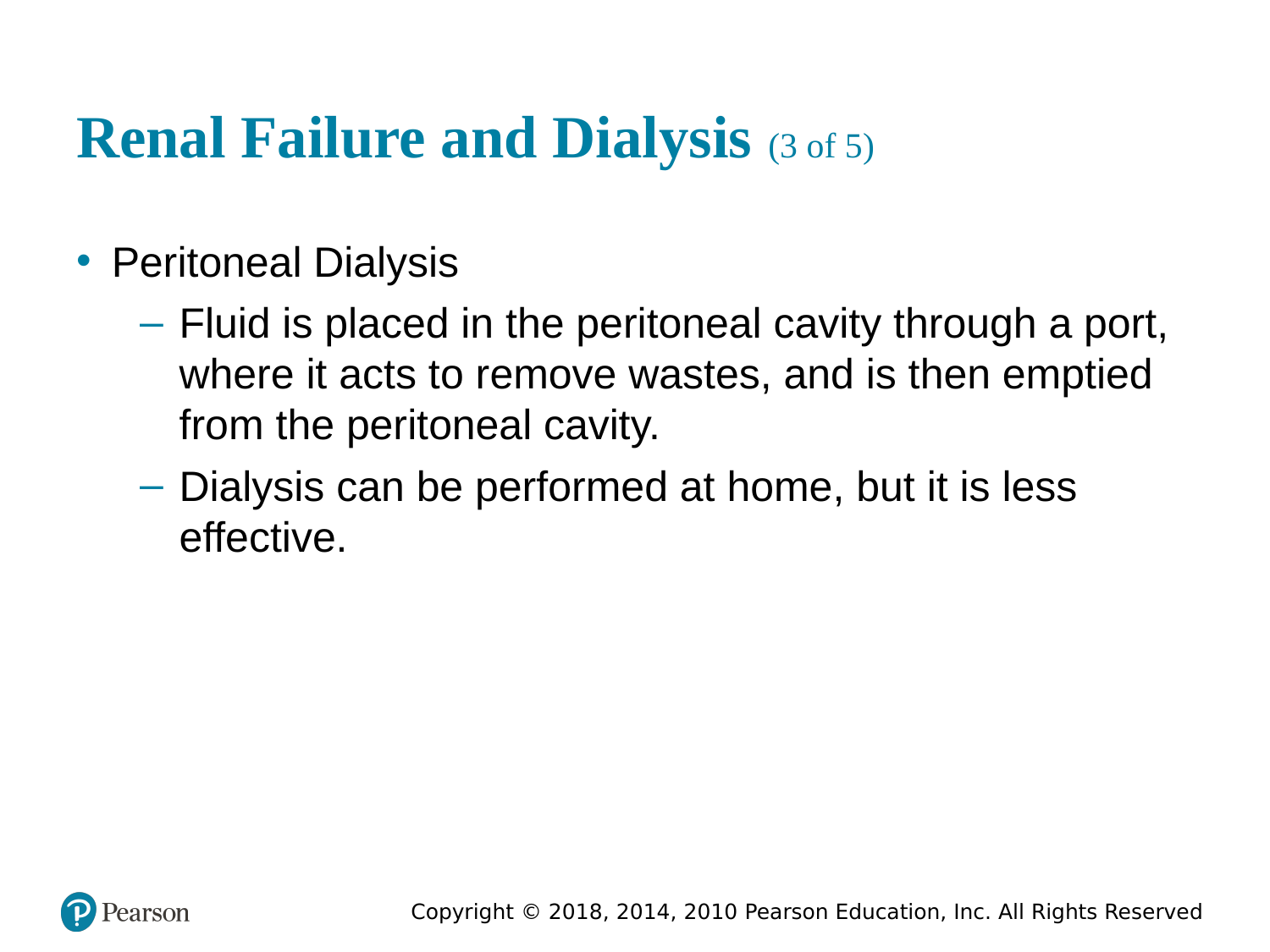

# Renal Failure and Dialysis (3 of 5)
Peritoneal Dialysis
Fluid is placed in the peritoneal cavity through a port, where it acts to remove wastes, and is then emptied from the peritoneal cavity.
Dialysis can be performed at home, but it is less effective.